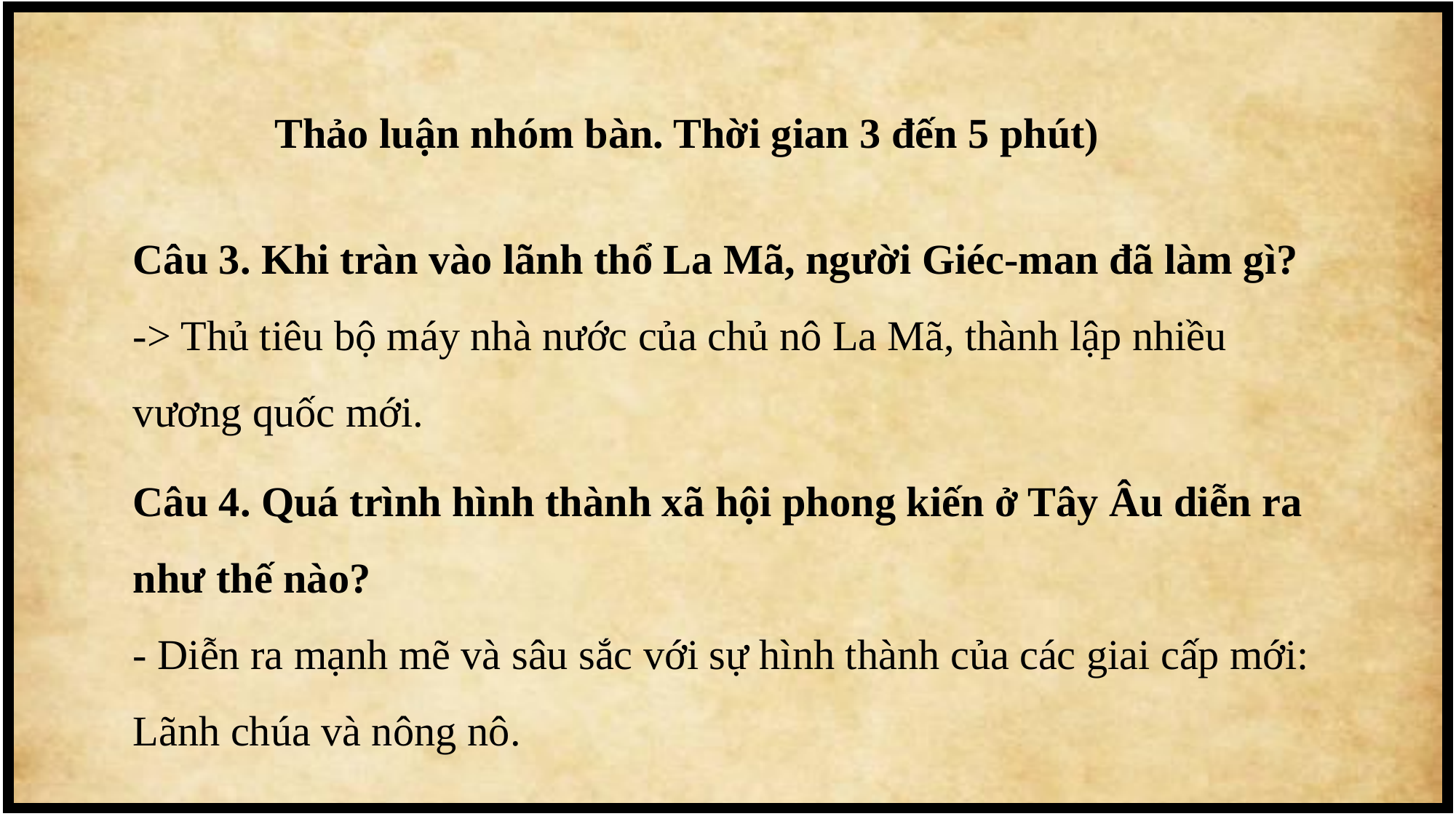

Thảo luận nhóm bàn. Thời gian 3 đến 5 phút)
Câu 3. Khi tràn vào lãnh thổ La Mã, người Giéc-man đã làm gì?
-> Thủ tiêu bộ máy nhà nước của chủ nô La Mã, thành lập nhiều vương quốc mới.
Câu 4. Quá trình hình thành xã hội phong kiến ở Tây Âu diễn ra như thế nào?
- Diễn ra mạnh mẽ và sâu sắc với sự hình thành của các giai cấp mới: Lãnh chúa và nông nô.